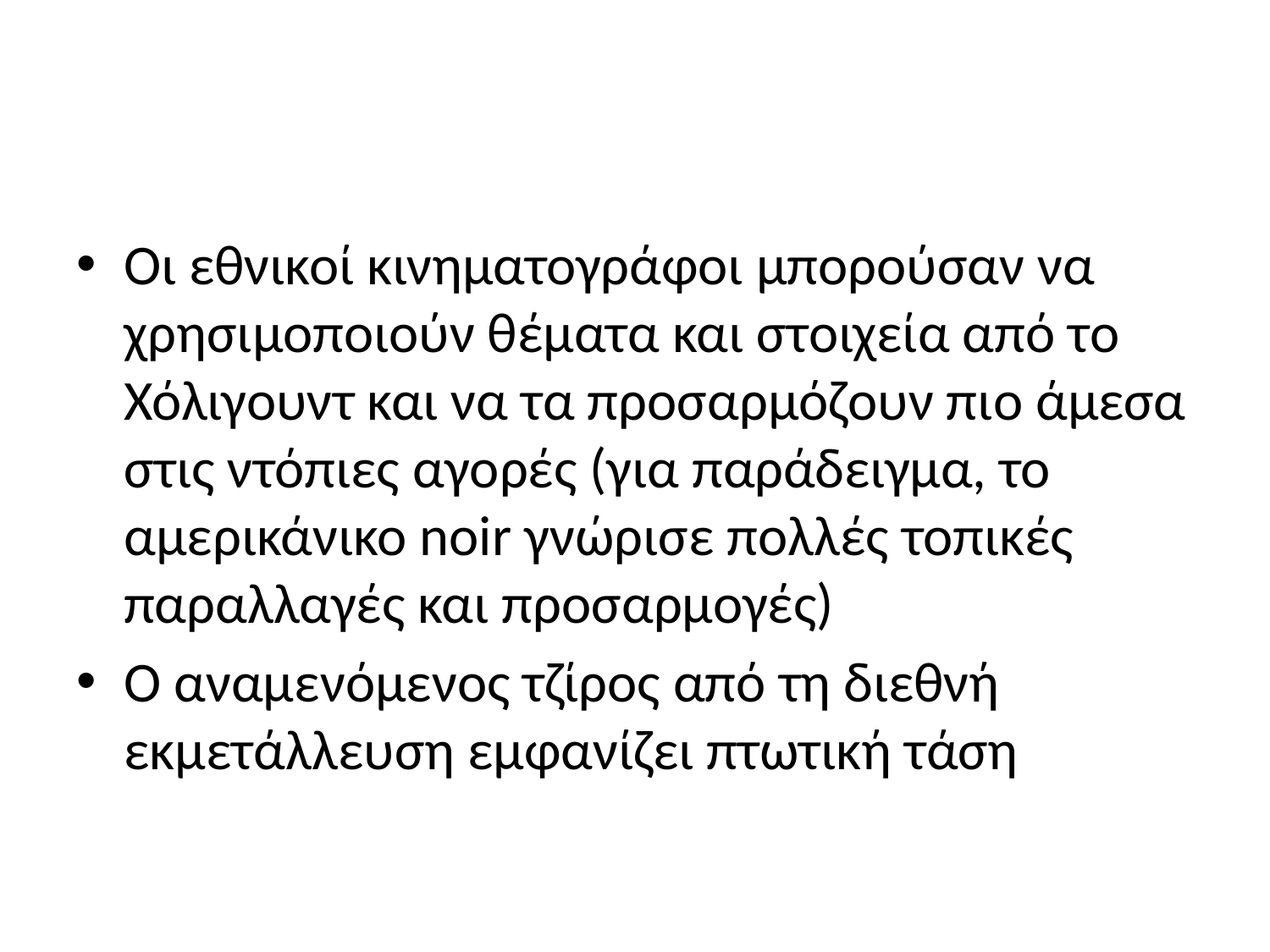

#
Οι εθνικοί κινηματογράφοι μπορούσαν να χρησιμοποιούν θέματα και στοιχεία από το Χόλιγουντ και να τα προσαρμόζουν πιο άμεσα στις ντόπιες αγορές (για παράδειγμα, το αμερικάνικο noir γνώρισε πολλές τοπικές παραλλαγές και προσαρμογές)
Ο αναμενόμενος τζίρος από τη διεθνή εκμετάλλευση εμφανίζει πτωτική τάση